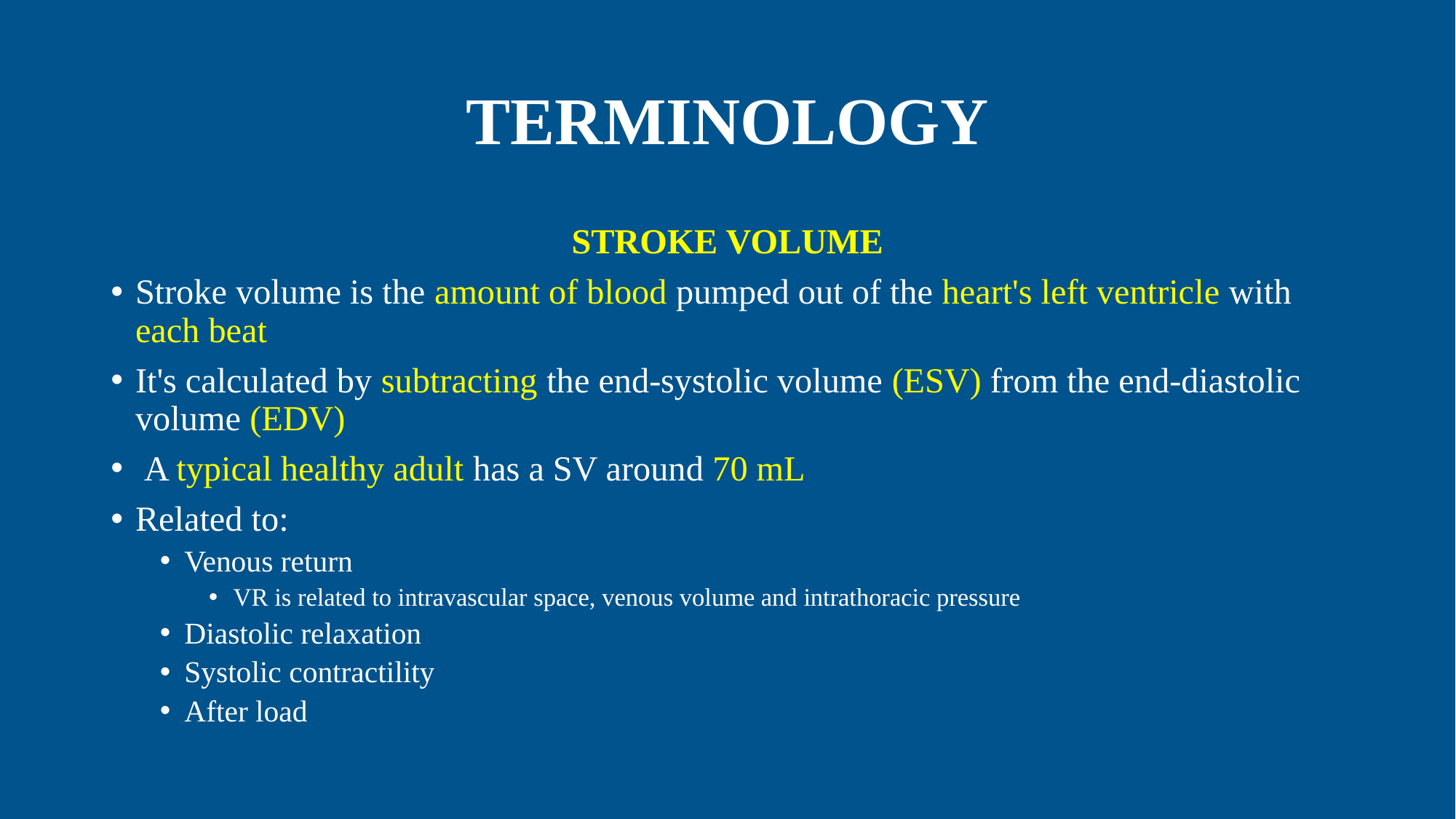

# TERMINOLOGY
STROKE VOLUME
Stroke volume is the amount of blood pumped out of the heart's left ventricle with each beat
It's calculated by subtracting the end-systolic volume (ESV) from the end-diastolic volume (EDV)
 A typical healthy adult has a SV around 70 mL
Related to:
Venous return
VR is related to intravascular space, venous volume and intrathoracic pressure
Diastolic relaxation
Systolic contractility
After load